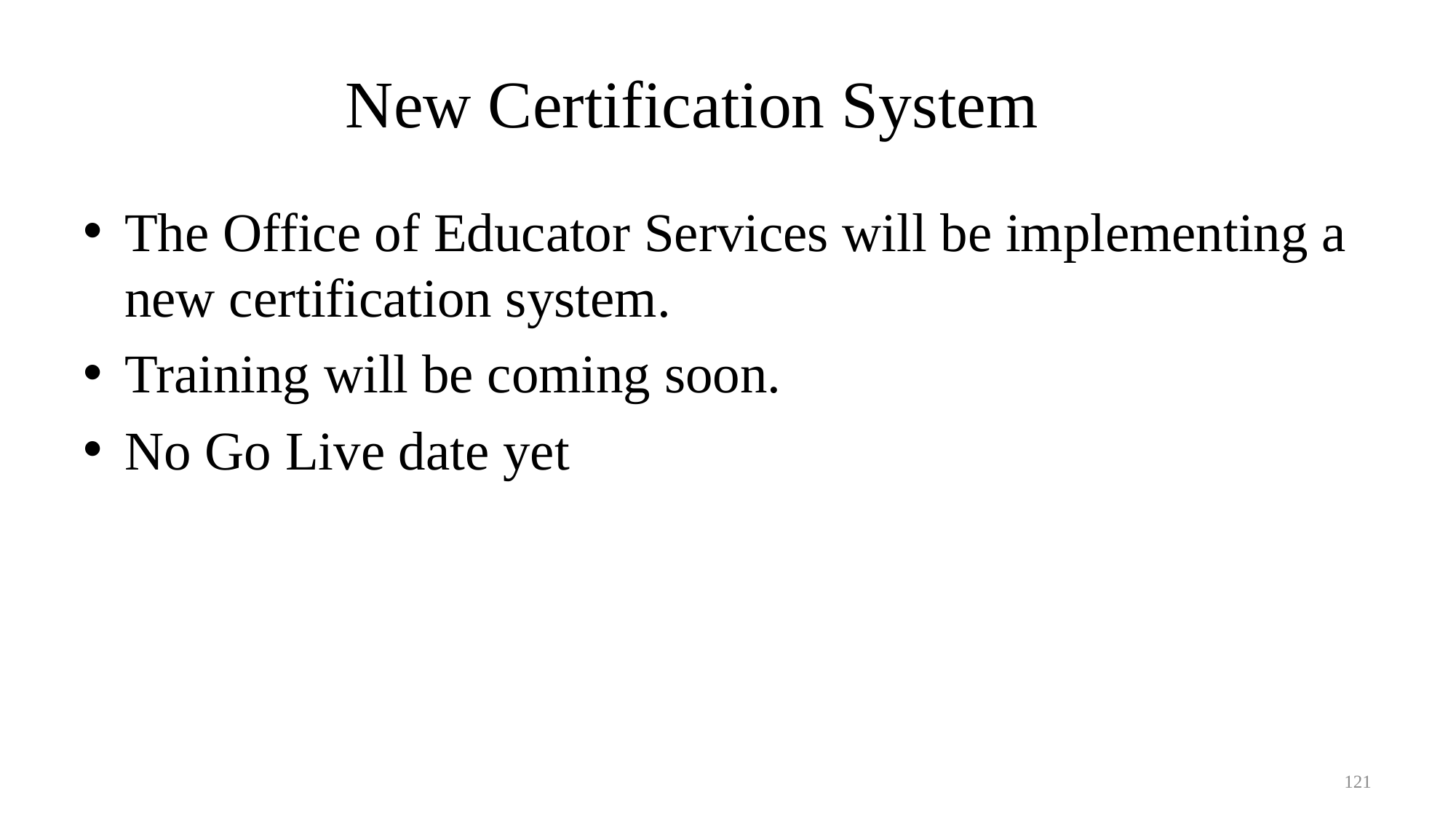

# New Certification System
The Office of Educator Services will be implementing a new certification system.
Training will be coming soon.
No Go Live date yet
121